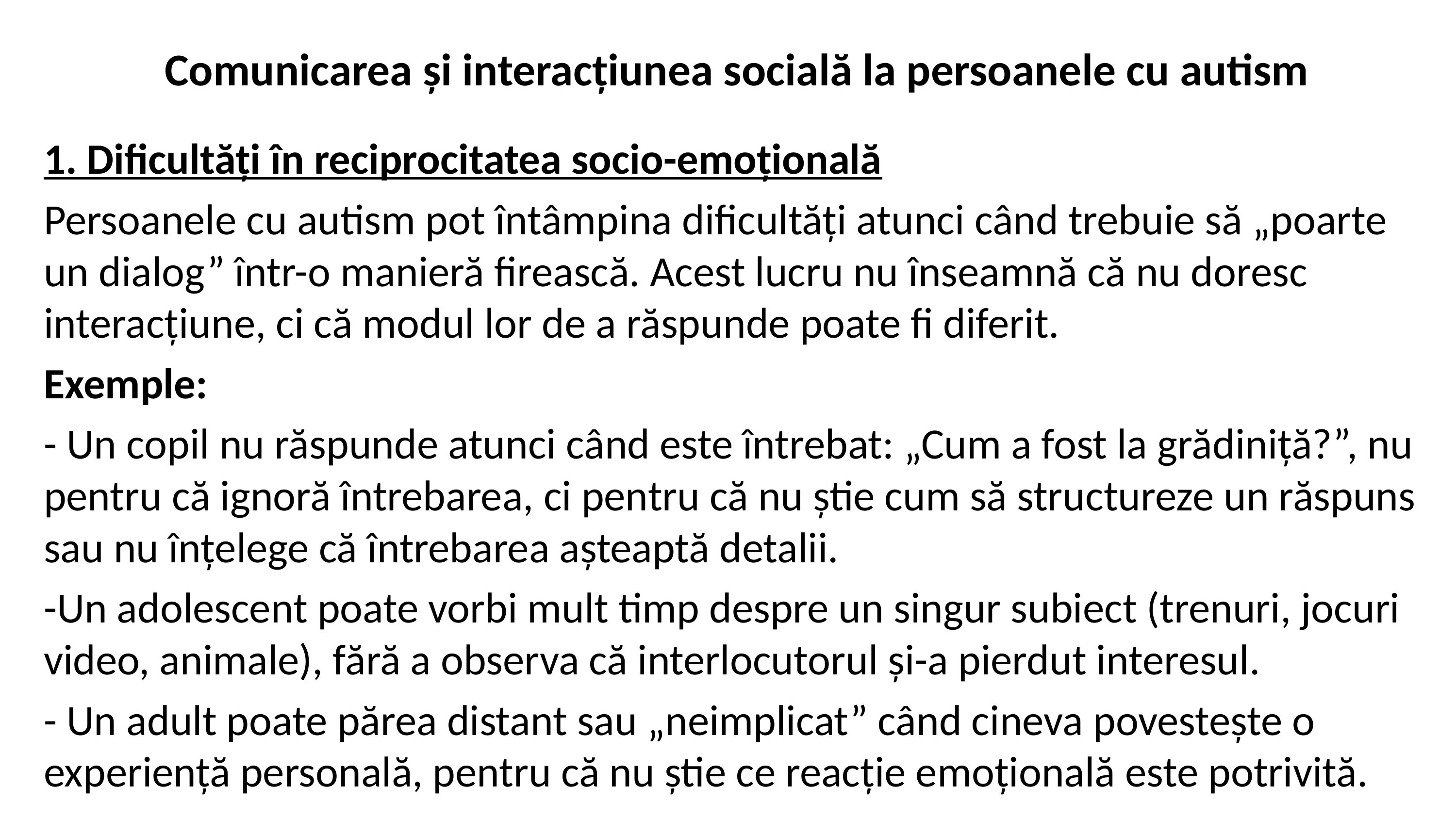

# Comunicarea și interacțiunea socială la persoanele cu autism
1. Dificultăți în reciprocitatea socio-emoțională
Persoanele cu autism pot întâmpina dificultăți atunci când trebuie să „poarte un dialog” într-o manieră firească. Acest lucru nu înseamnă că nu doresc interacțiune, ci că modul lor de a răspunde poate fi diferit.
Exemple:
- Un copil nu răspunde atunci când este întrebat: „Cum a fost la grădiniță?”, nu pentru că ignoră întrebarea, ci pentru că nu știe cum să structureze un răspuns sau nu înțelege că întrebarea așteaptă detalii.
-Un adolescent poate vorbi mult timp despre un singur subiect (trenuri, jocuri video, animale), fără a observa că interlocutorul și-a pierdut interesul.
- Un adult poate părea distant sau „neimplicat” când cineva povestește o experiență personală, pentru că nu știe ce reacție emoțională este potrivită.